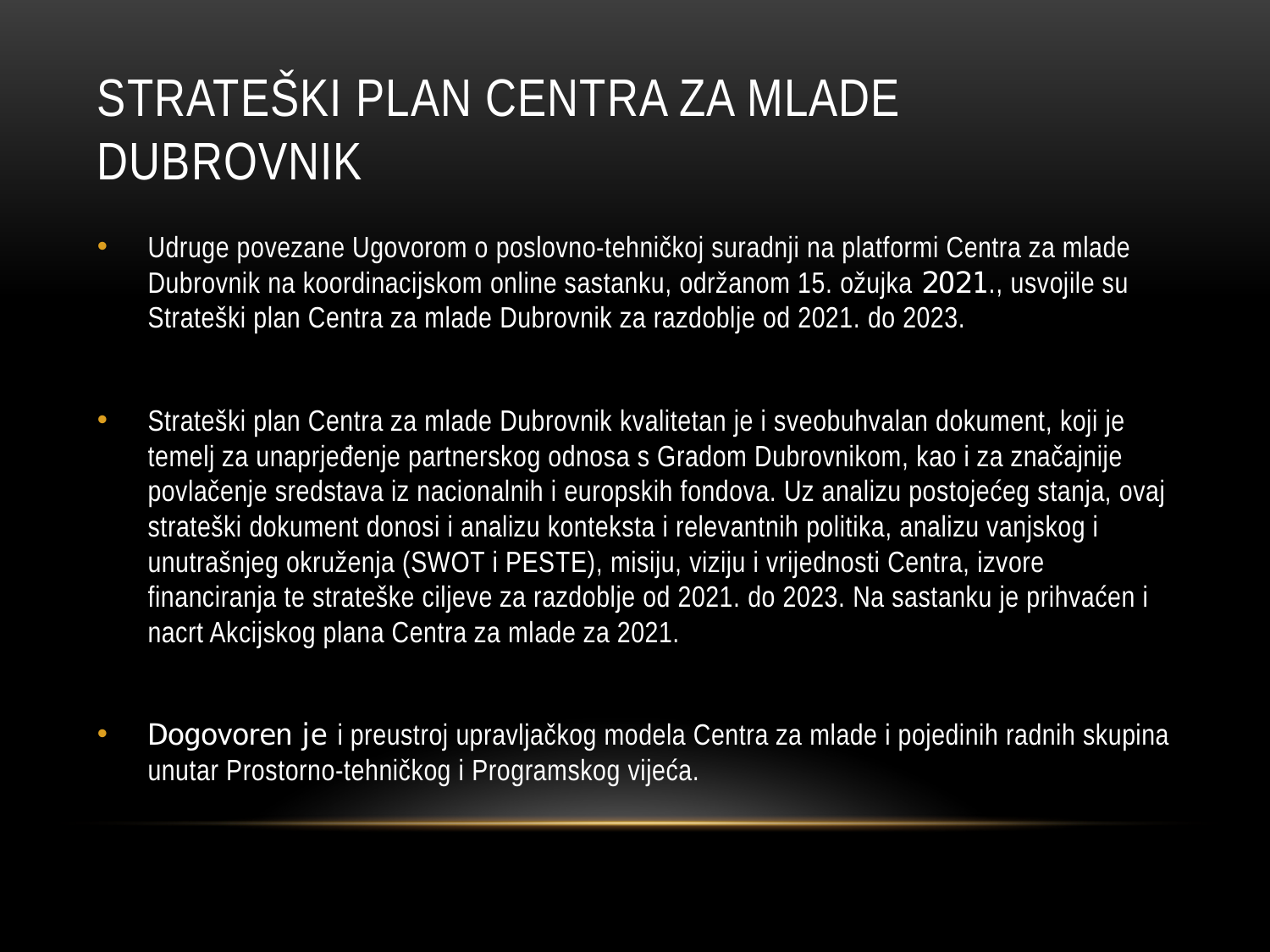

# STRATEŠKI PLAN CENTRA ZA MLADE DUBROVNIK
Udruge povezane Ugovorom o poslovno-tehničkoj suradnji na platformi Centra za mlade Dubrovnik na koordinacijskom online sastanku, održanom 15. ožujka 2021., usvojile su Strateški plan Centra za mlade Dubrovnik za razdoblje od 2021. do 2023.

Strateški plan Centra za mlade Dubrovnik kvalitetan je i sveobuhvalan dokument, koji je temelj za unaprjeđenje partnerskog odnosa s Gradom Dubrovnikom, kao i za značajnije povlačenje sredstava iz nacionalnih i europskih fondova. Uz analizu postojećeg stanja, ovaj strateški dokument donosi i analizu konteksta i relevantnih politika, analizu vanjskog i unutrašnjeg okruženja (SWOT i PESTE), misiju, viziju i vrijednosti Centra, izvore financiranja te strateške ciljeve za razdoblje od 2021. do 2023. Na sastanku je prihvaćen i nacrt Akcijskog plana Centra za mlade za 2021.

Dogovoren je i preustroj upravljačkog modela Centra za mlade i pojedinih radnih skupina unutar Prostorno-tehničkog i Programskog vijeća.